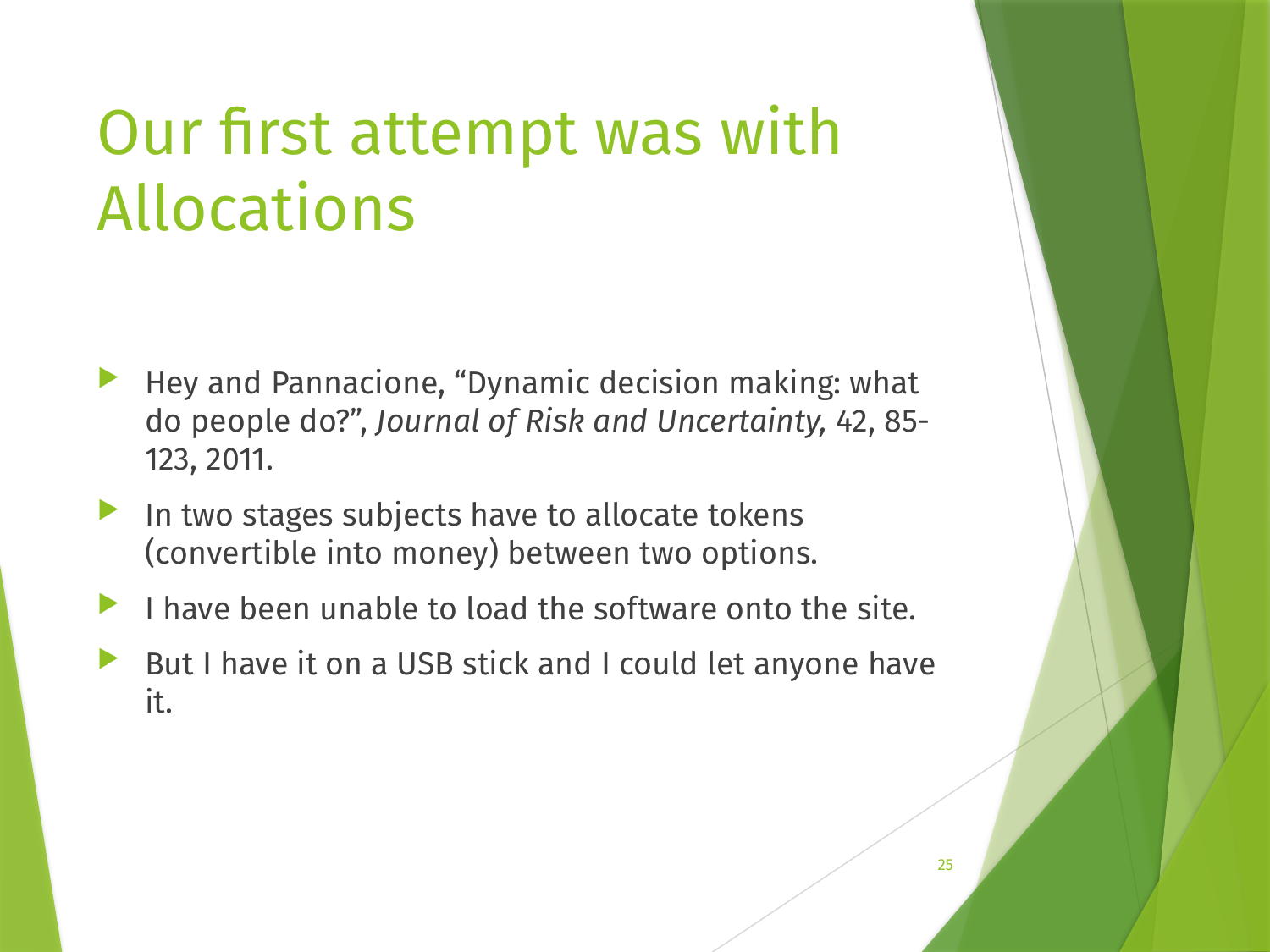

# Our first attempt was with Allocations

Hey and Pannacione, “Dynamic decision making: what do people do?”, Journal of Risk and Uncertainty, 42, 85-123, 2011.
In two stages subjects have to allocate tokens (convertible into money) between two options.
I have been unable to load the software onto the site.
But I have it on a USB stick and I could let anyone have it.
25